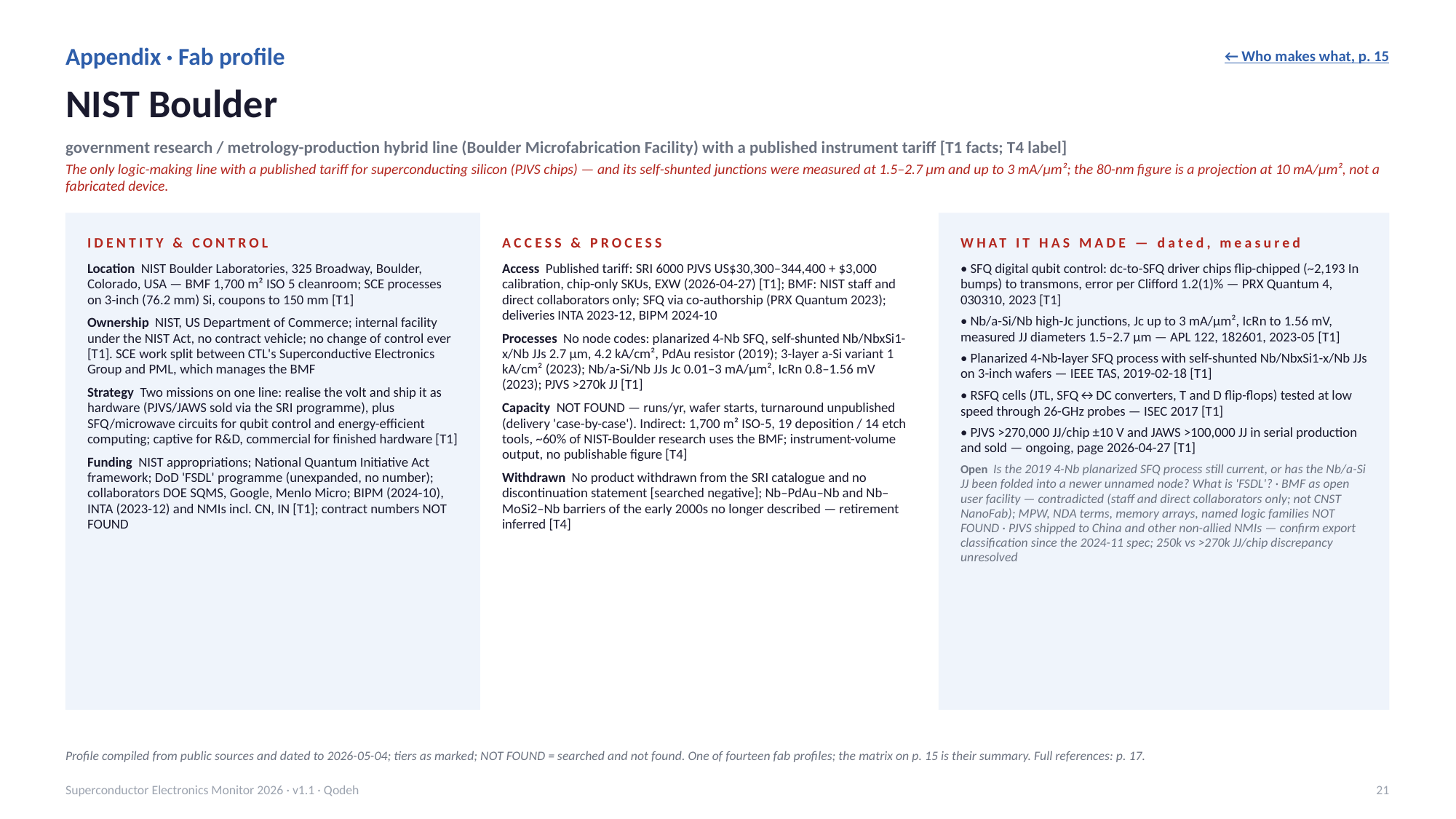

Appendix · Fab profile
← Who makes what, p. 15
NIST Boulder
government research / metrology-production hybrid line (Boulder Microfabrication Facility) with a published instrument tariff [T1 facts; T4 label]
The only logic-making line with a published tariff for superconducting silicon (PJVS chips) — and its self-shunted junctions were measured at 1.5–2.7 µm and up to 3 mA/µm²; the 80-nm figure is a projection at 10 mA/µm², not a fabricated device.

IDENTITY & CONTROL
ACCESS & PROCESS
WHAT IT HAS MADE — dated, measured
Location  NIST Boulder Laboratories, 325 Broadway, Boulder, Colorado, USA — BMF 1,700 m² ISO 5 cleanroom; SCE processes on 3-inch (76.2 mm) Si, coupons to 150 mm [T1]
Ownership  NIST, US Department of Commerce; internal facility under the NIST Act, no contract vehicle; no change of control ever [T1]. SCE work split between CTL's Superconductive Electronics Group and PML, which manages the BMF
Strategy  Two missions on one line: realise the volt and ship it as hardware (PJVS/JAWS sold via the SRI programme), plus SFQ/microwave circuits for qubit control and energy-efficient computing; captive for R&D, commercial for finished hardware [T1]
Funding  NIST appropriations; National Quantum Initiative Act framework; DoD 'FSDL' programme (unexpanded, no number); collaborators DOE SQMS, Google, Menlo Micro; BIPM (2024-10), INTA (2023-12) and NMIs incl. CN, IN [T1]; contract numbers NOT FOUND
Access  Published tariff: SRI 6000 PJVS US$30,300–344,400 + $3,000 calibration, chip-only SKUs, EXW (2026-04-27) [T1]; BMF: NIST staff and direct collaborators only; SFQ via co-authorship (PRX Quantum 2023); deliveries INTA 2023-12, BIPM 2024-10
Processes  No node codes: planarized 4-Nb SFQ, self-shunted Nb/NbxSi1-x/Nb JJs 2.7 µm, 4.2 kA/cm², PdAu resistor (2019); 3-layer a-Si variant 1 kA/cm² (2023); Nb/a-Si/Nb JJs Jc 0.01–3 mA/µm², IcRn 0.8–1.56 mV (2023); PJVS >270k JJ [T1]
Capacity  NOT FOUND — runs/yr, wafer starts, turnaround unpublished (delivery 'case-by-case'). Indirect: 1,700 m² ISO-5, 19 deposition / 14 etch tools, ~60% of NIST-Boulder research uses the BMF; instrument-volume output, no publishable figure [T4]
Withdrawn  No product withdrawn from the SRI catalogue and no discontinuation statement [searched negative]; Nb–PdAu–Nb and Nb–MoSi2–Nb barriers of the early 2000s no longer described — retirement inferred [T4]
• SFQ digital qubit control: dc-to-SFQ driver chips flip-chipped (~2,193 In bumps) to transmons, error per Clifford 1.2(1)% — PRX Quantum 4, 030310, 2023 [T1]
• Nb/a-Si/Nb high-Jc junctions, Jc up to 3 mA/µm², IcRn to 1.56 mV, measured JJ diameters 1.5–2.7 µm — APL 122, 182601, 2023-05 [T1]
• Planarized 4-Nb-layer SFQ process with self-shunted Nb/NbxSi1-x/Nb JJs on 3-inch wafers — IEEE TAS, 2019-02-18 [T1]
• RSFQ cells (JTL, SFQ↔DC converters, T and D flip-flops) tested at low speed through 26-GHz probes — ISEC 2017 [T1]
• PJVS >270,000 JJ/chip ±10 V and JAWS >100,000 JJ in serial production and sold — ongoing, page 2026-04-27 [T1]
Open  Is the 2019 4-Nb planarized SFQ process still current, or has the Nb/a-Si JJ been folded into a newer unnamed node? What is 'FSDL'? · BMF as open user facility — contradicted (staff and direct collaborators only; not CNST NanoFab); MPW, NDA terms, memory arrays, named logic families NOT FOUND · PJVS shipped to China and other non-allied NMIs — confirm export classification since the 2024-11 spec; 250k vs >270k JJ/chip discrepancy unresolved
Profile compiled from public sources and dated to 2026-05-04; tiers as marked; NOT FOUND = searched and not found. One of fourteen fab profiles; the matrix on p. 15 is their summary. Full references: p. 17.
Superconductor Electronics Monitor 2026 · v1.1 · Qodeh
21